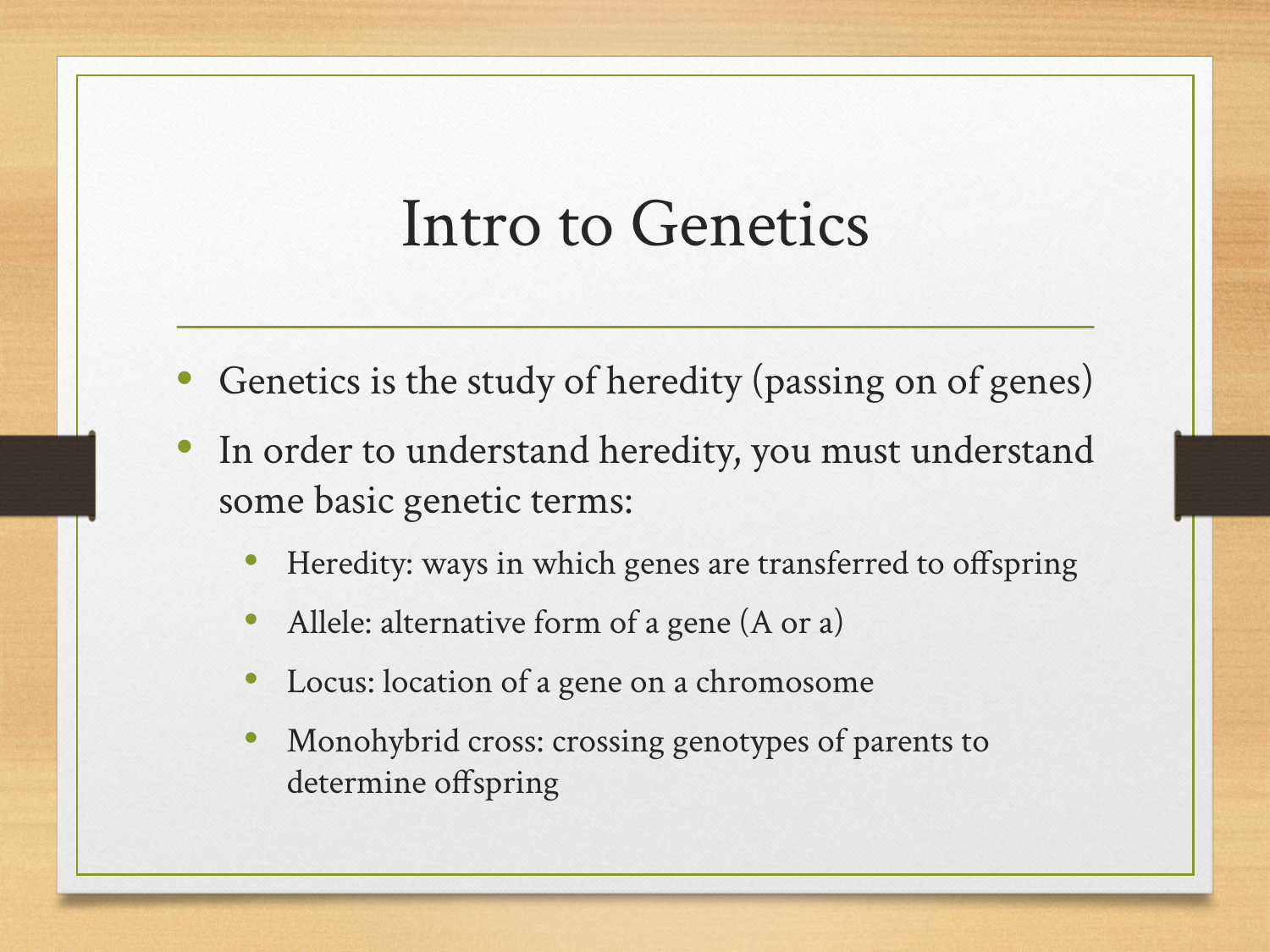

# Intro to Genetics
Genetics is the study of heredity (passing on of genes)
In order to understand heredity, you must understand some basic genetic terms:
Heredity: ways in which genes are transferred to offspring
Allele: alternative form of a gene (A or a)
Locus: location of a gene on a chromosome
Monohybrid cross: crossing genotypes of parents to determine offspring